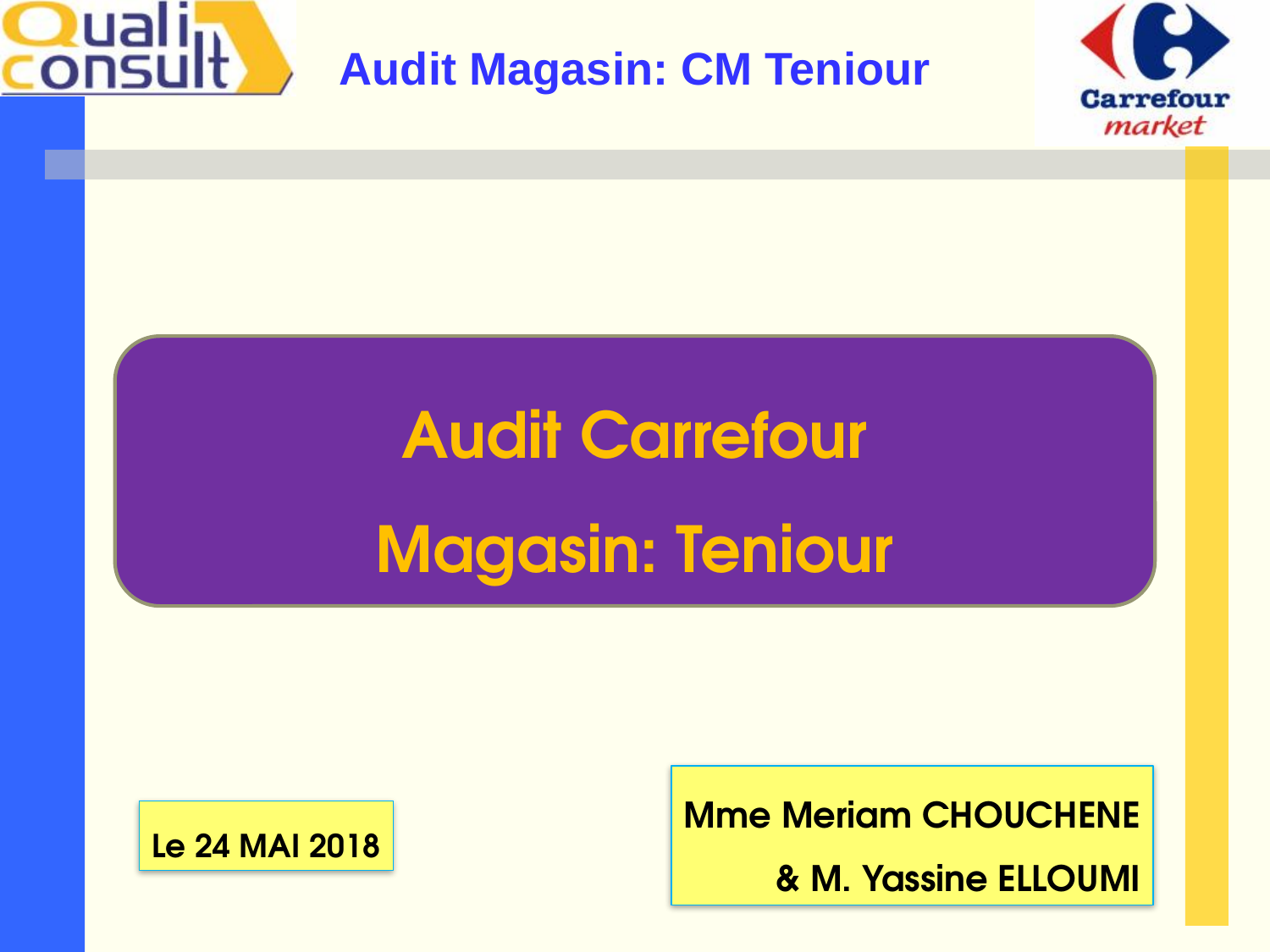

Audit Carrefour
Magasin: Teniour
Mme Meriam CHOUCHENE
& M. Yassine ELLOUMI
Le 24 MAI 2018